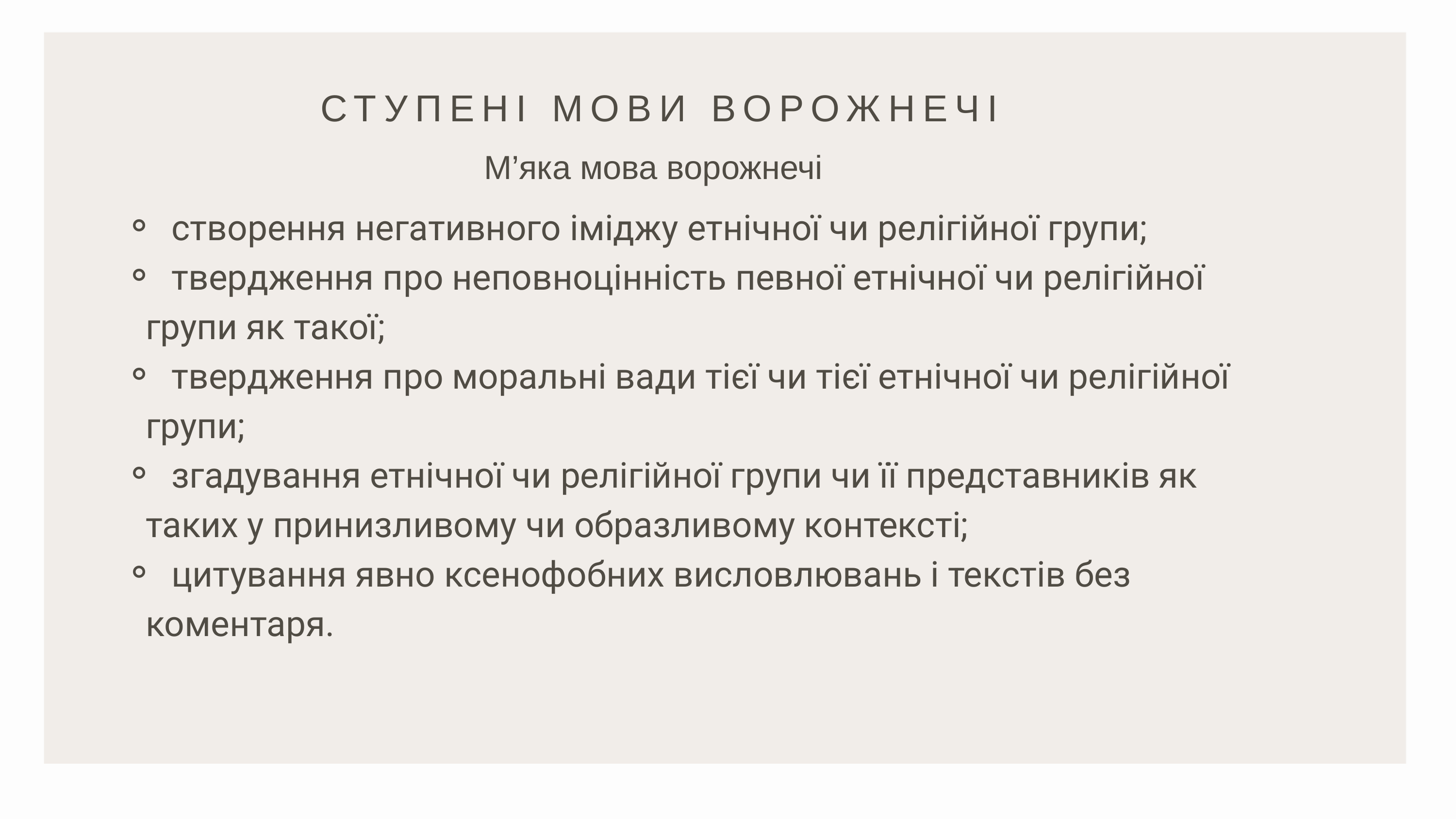

СТУПЕНІ МОВИ ВОРОЖНЕЧІ
М’яка мова ворожнечі
  створення негативного іміджу етнічної чи релігійної групи;
  твердження про неповноцінність певної етнічної чи релігійної групи як такої;
  твердження про моральні вади тієї чи тієї етнічної чи релігійної групи;
  згадування етнічної чи релігійної групи чи її представників як таких у принизливому чи образливому контексті;
  цитування явно ксенофобних висловлювань і текстів без коментаря.